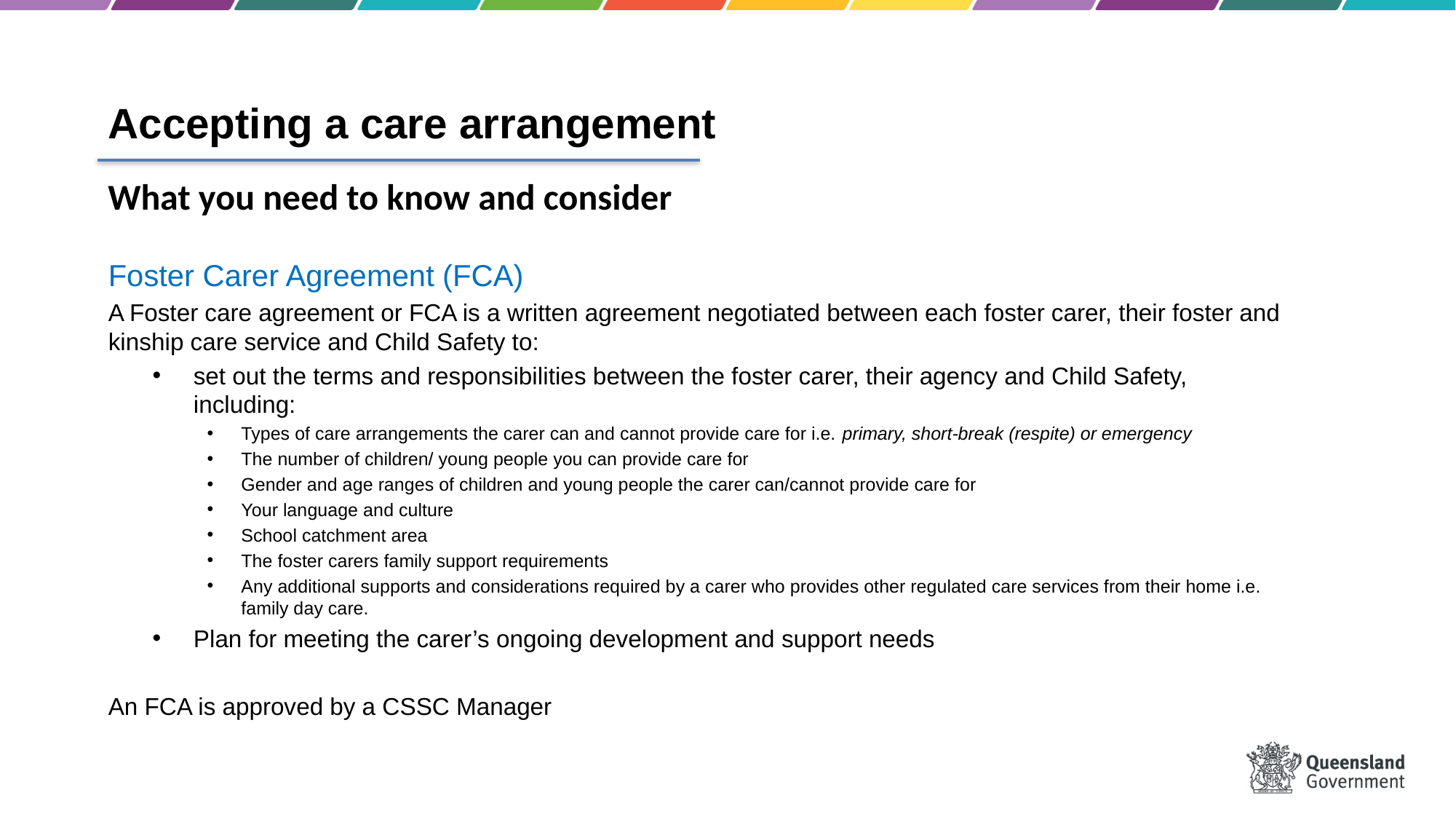

# Accepting a care arrangement
What you need to know and consider
Foster Carer Agreement (FCA)
A Foster care agreement or FCA is a written agreement negotiated between each foster carer, their foster and kinship care service and Child Safety to:
set out the terms and responsibilities between the foster carer, their agency and Child Safety, including:
Types of care arrangements the carer can and cannot provide care for i.e. primary, short-break (respite) or emergency
The number of children/ young people you can provide care for
Gender and age ranges of children and young people the carer can/cannot provide care for
Your language and culture
School catchment area
The foster carers family support requirements
Any additional supports and considerations required by a carer who provides other regulated care services from their home i.e. family day care.
Plan for meeting the carer’s ongoing development and support needs

An FCA is approved by a CSSC Manager